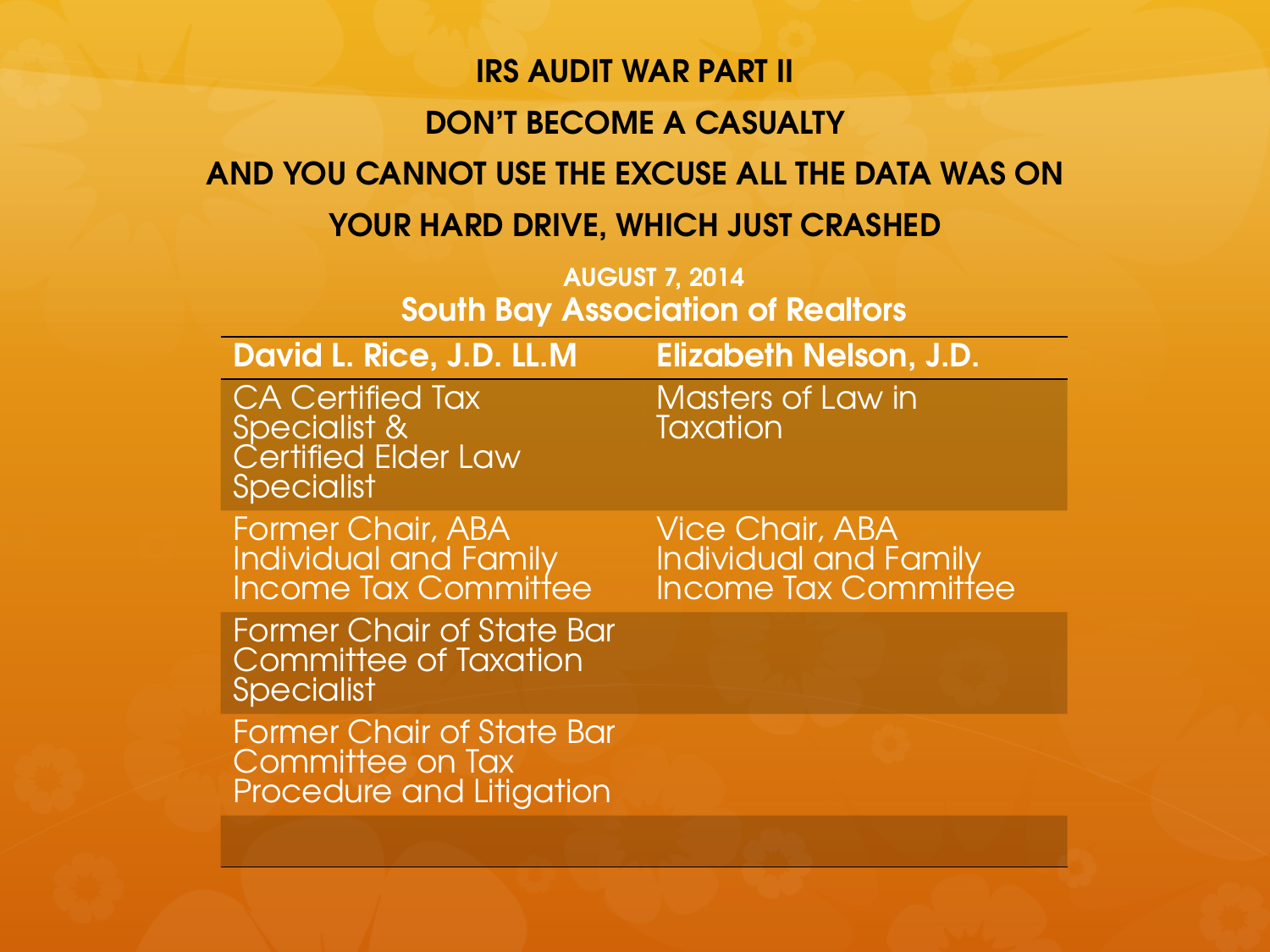

IRS AUDIT WAR PART II
DON’T BECOME A CASUALTY
AND YOU CANNOT USE THE EXCUSE ALL THE DATA WAS ON
YOUR HARD DRIVE, WHICH JUST CRASHED
# AUGUST 7, 2014 South Bay Association of Realtors
| David L. Rice, J.D. LL.M | Elizabeth Nelson, J.D. |
| --- | --- |
| CA Certified Tax Specialist & Certified Elder Law Specialist | Masters of Law in Taxation |
| Former Chair, ABA Individual and Family Income Tax Committee | Vice Chair, ABA Individual and Family Income Tax Committee |
| Former Chair of State Bar Committee of Taxation Specialist |  |
| Former Chair of State Bar Committee on Tax Procedure and Litigation |  |
|  |  |